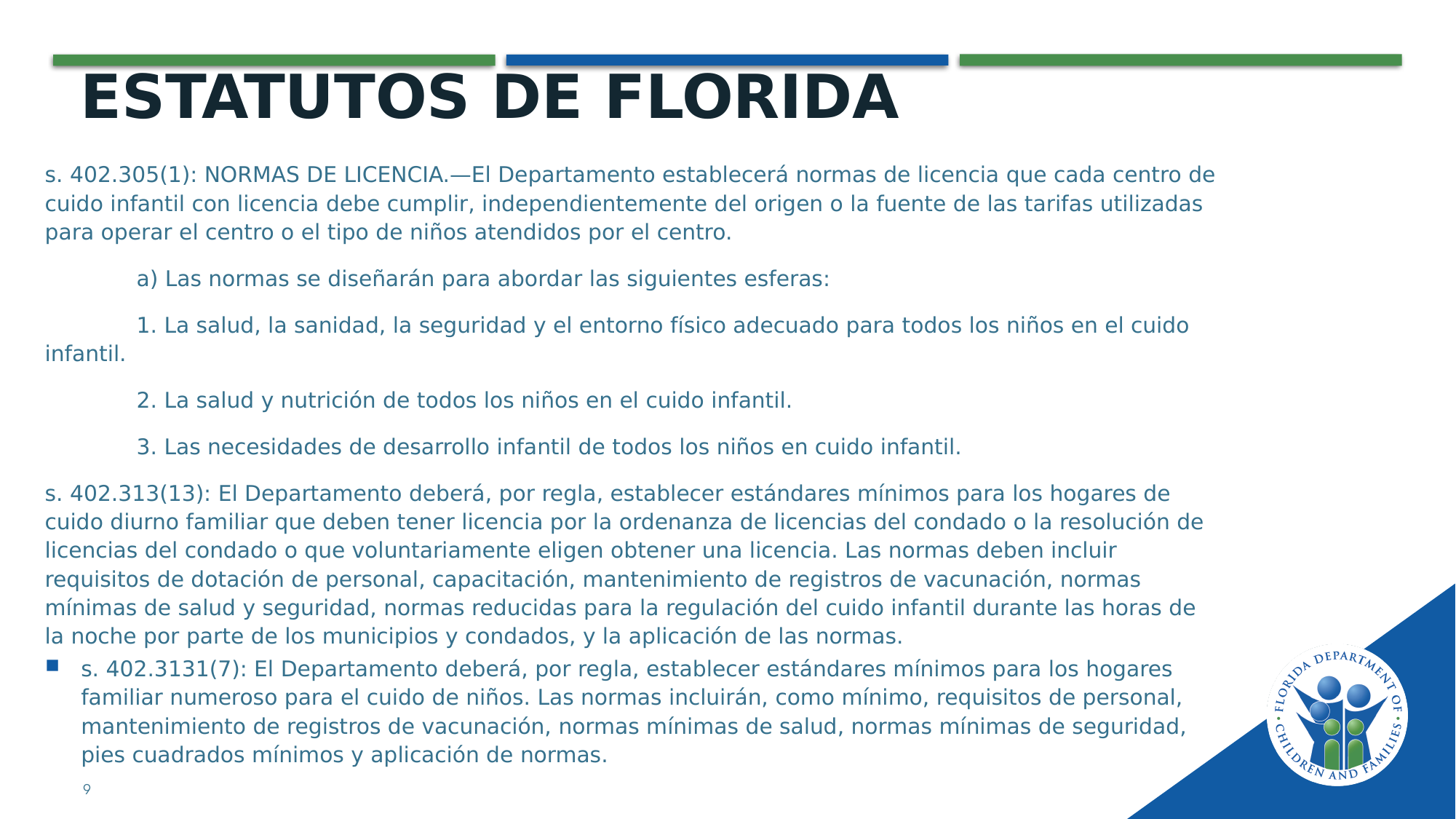

# Estatutos de Florida

s. 402.305(1): NORMAS DE LICENCIA.—El Departamento establecerá normas de licencia que cada centro de cuido infantil con licencia debe cumplir, independientemente del origen o la fuente de las tarifas utilizadas para operar el centro o el tipo de niños atendidos por el centro.
	a) Las normas se diseñarán para abordar las siguientes esferas:
	1. La salud, la sanidad, la seguridad y el entorno físico adecuado para todos los niños en el cuido infantil.
	2. La salud y nutrición de todos los niños en el cuido infantil.
	3. Las necesidades de desarrollo infantil de todos los niños en cuido infantil.
s. 402.313(13): El Departamento deberá, por regla, establecer estándares mínimos para los hogares de cuido diurno familiar que deben tener licencia por la ordenanza de licencias del condado o la resolución de licencias del condado o que voluntariamente eligen obtener una licencia. Las normas deben incluir requisitos de dotación de personal, capacitación, mantenimiento de registros de vacunación, normas mínimas de salud y seguridad, normas reducidas para la regulación del cuido infantil durante las horas de la noche por parte de los municipios y condados, y la aplicación de las normas.
s. 402.3131(7): El Departamento deberá, por regla, establecer estándares mínimos para los hogares familiar numeroso para el cuido de niños. Las normas incluirán, como mínimo, requisitos de personal, mantenimiento de registros de vacunación, normas mínimas de salud, normas mínimas de seguridad, pies cuadrados mínimos y aplicación de normas.
9